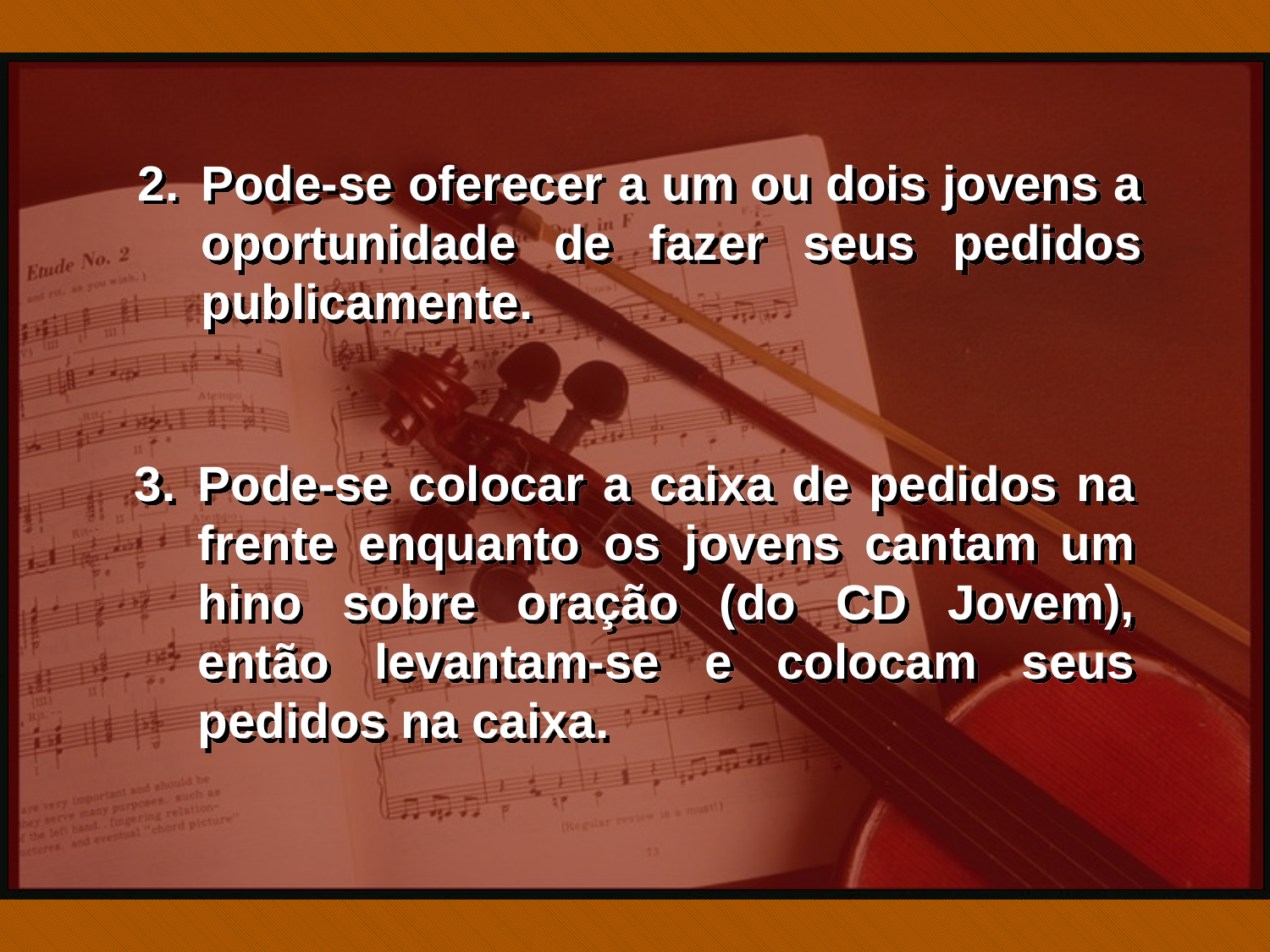

Pode-se oferecer a um ou dois jovens a oportunidade de fazer seus pedidos publicamente.
Pode-se colocar a caixa de pedidos na frente enquanto os jovens cantam um hino sobre oração (do CD Jovem), então levantam-se e colocam seus pedidos na caixa.